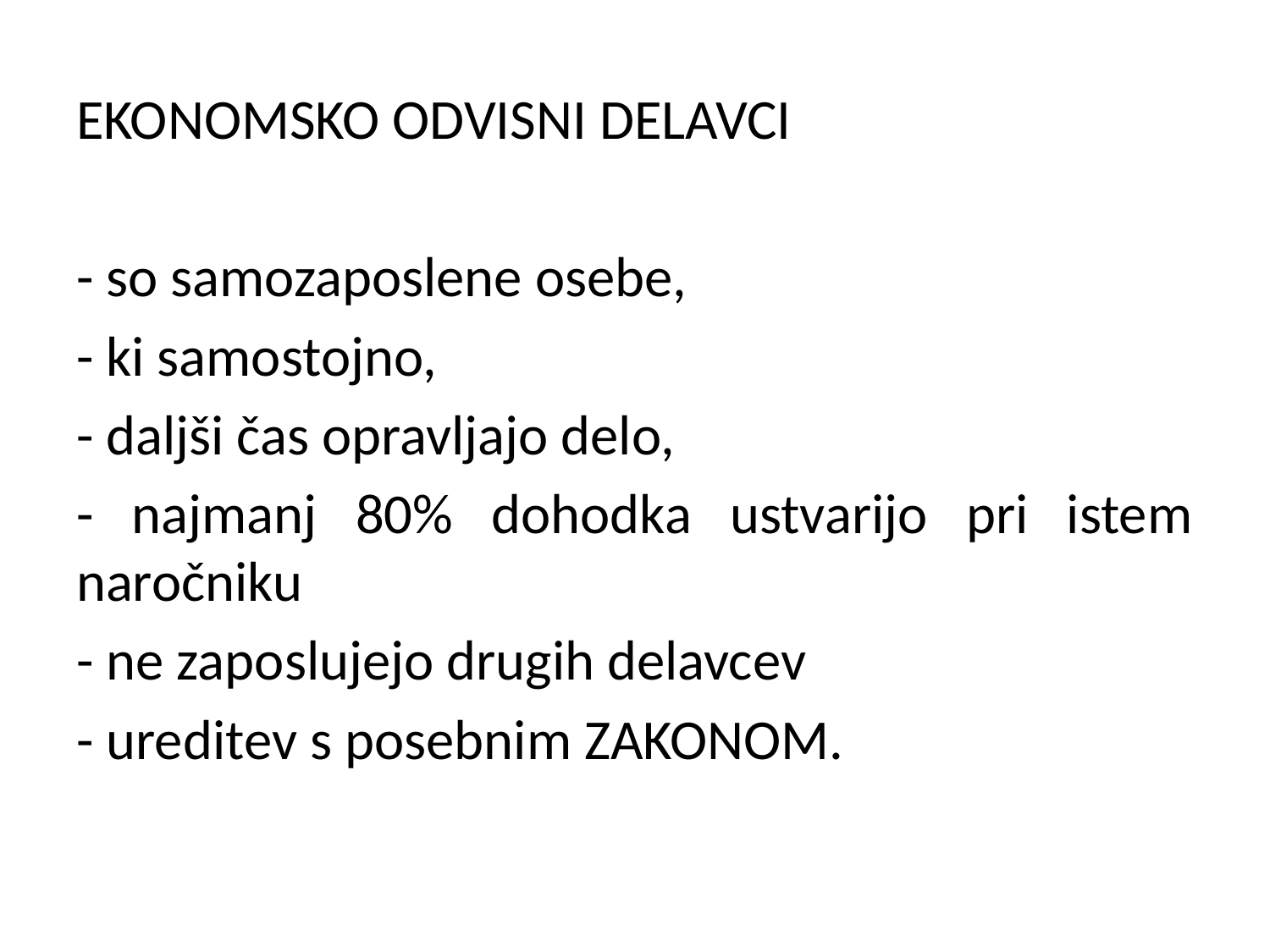

EKONOMSKO ODVISNI DELAVCI

- so samozaposlene osebe,
- ki samostojno,
- daljši čas opravljajo delo,
- najmanj 80% dohodka ustvarijo pri istem naročniku
- ne zaposlujejo drugih delavcev
- ureditev s posebnim ZAKONOM.